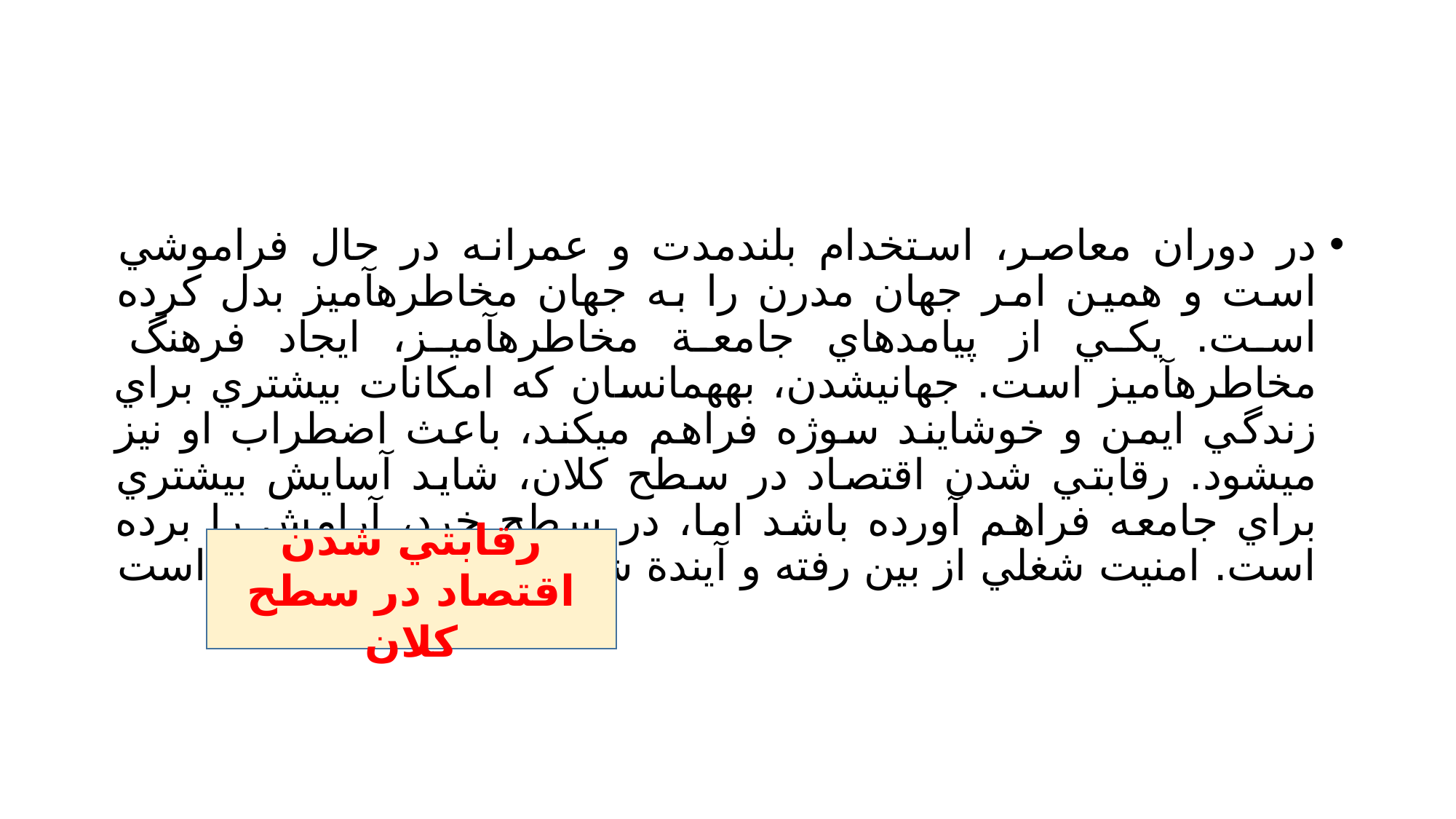

#
در دوران معاصر، استخدام بلندمدت و عمرانه در حال فراموشي است و همين امر جهان مدرن را به جهان مخاطرهآميز بدل كرده است. يكي از پيامدهاي جامعة مخاطرهآميز، ايجاد فرهنگ مخاطرهآميز است. جهانيشدن، بههمانسان كه امكانات بيشتري براي زندگي ايمن و خوشايند سوژه فراهم ميكند، باعث اضطراب او نيز ميشود. رقابتي شدن اقتصاد در سطح كلان، شايد آسايش بيشتري براي جامعه فراهم آورده باشد اما، در سطح خرد، آرامش را برده است. امنيت شغلي از بين رفته و آيندة شخصي غيرشفاف شده است
رقابتي شدن اقتصاد در سطح كلان